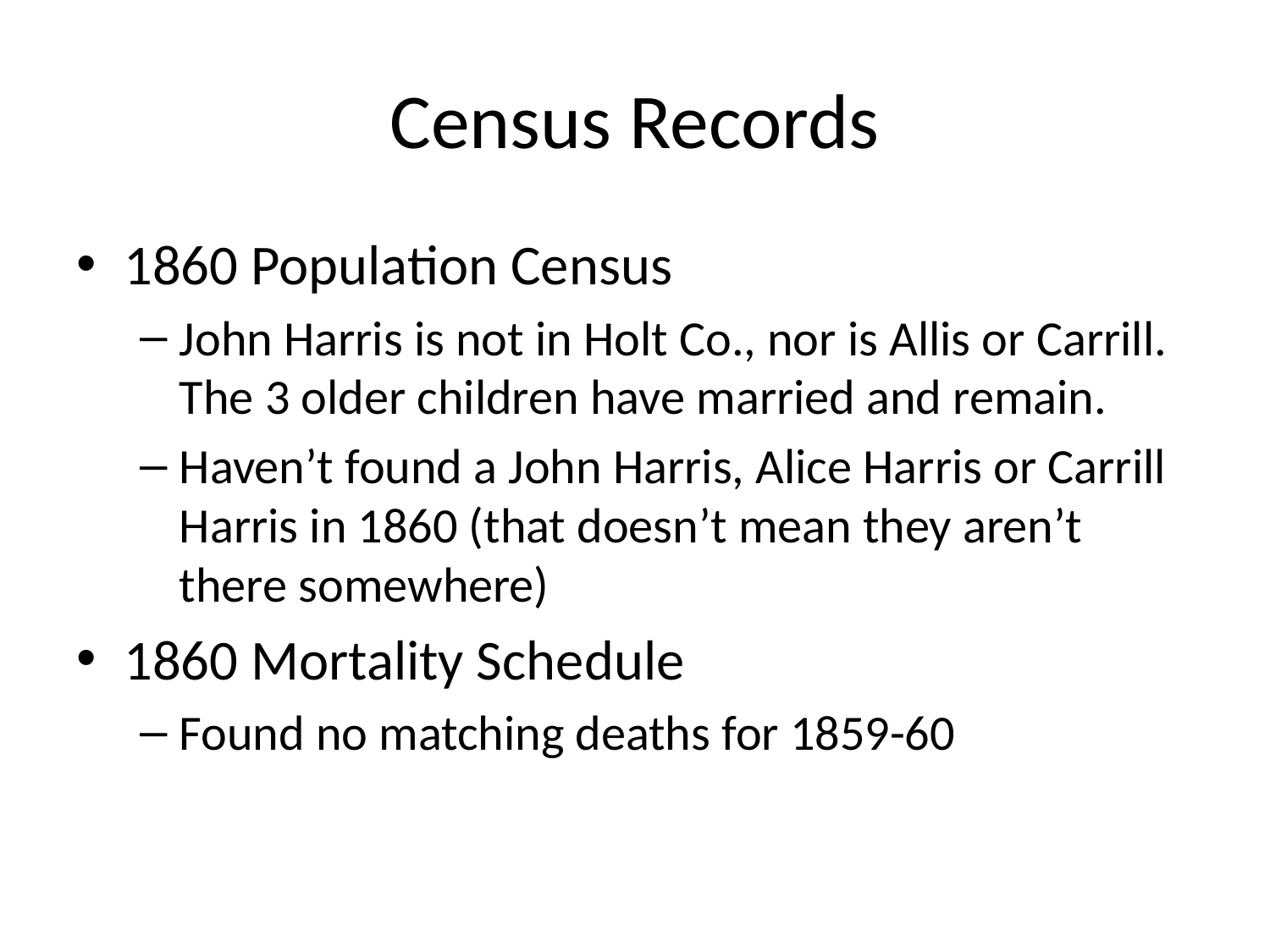

# Census Records
1860 Population Census
John Harris is not in Holt Co., nor is Allis or Carrill. The 3 older children have married and remain.
Haven’t found a John Harris, Alice Harris or Carrill Harris in 1860 (that doesn’t mean they aren’t there somewhere)
1860 Mortality Schedule
Found no matching deaths for 1859-60